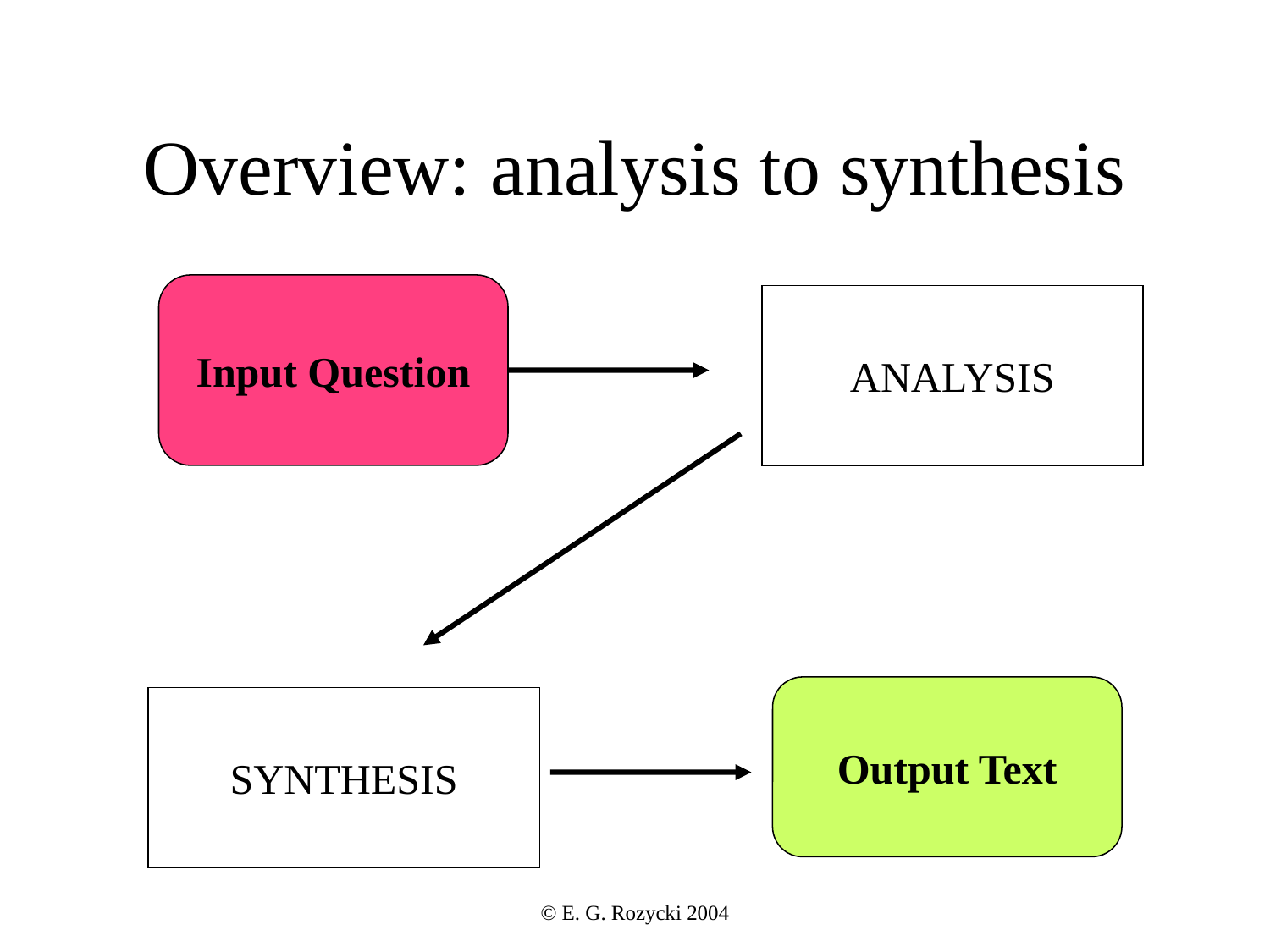

# Overview: analysis to synthesis
Input Question
ANALYSIS

Output Text
SYNTHESIS

© E. G. Rozycki 2004